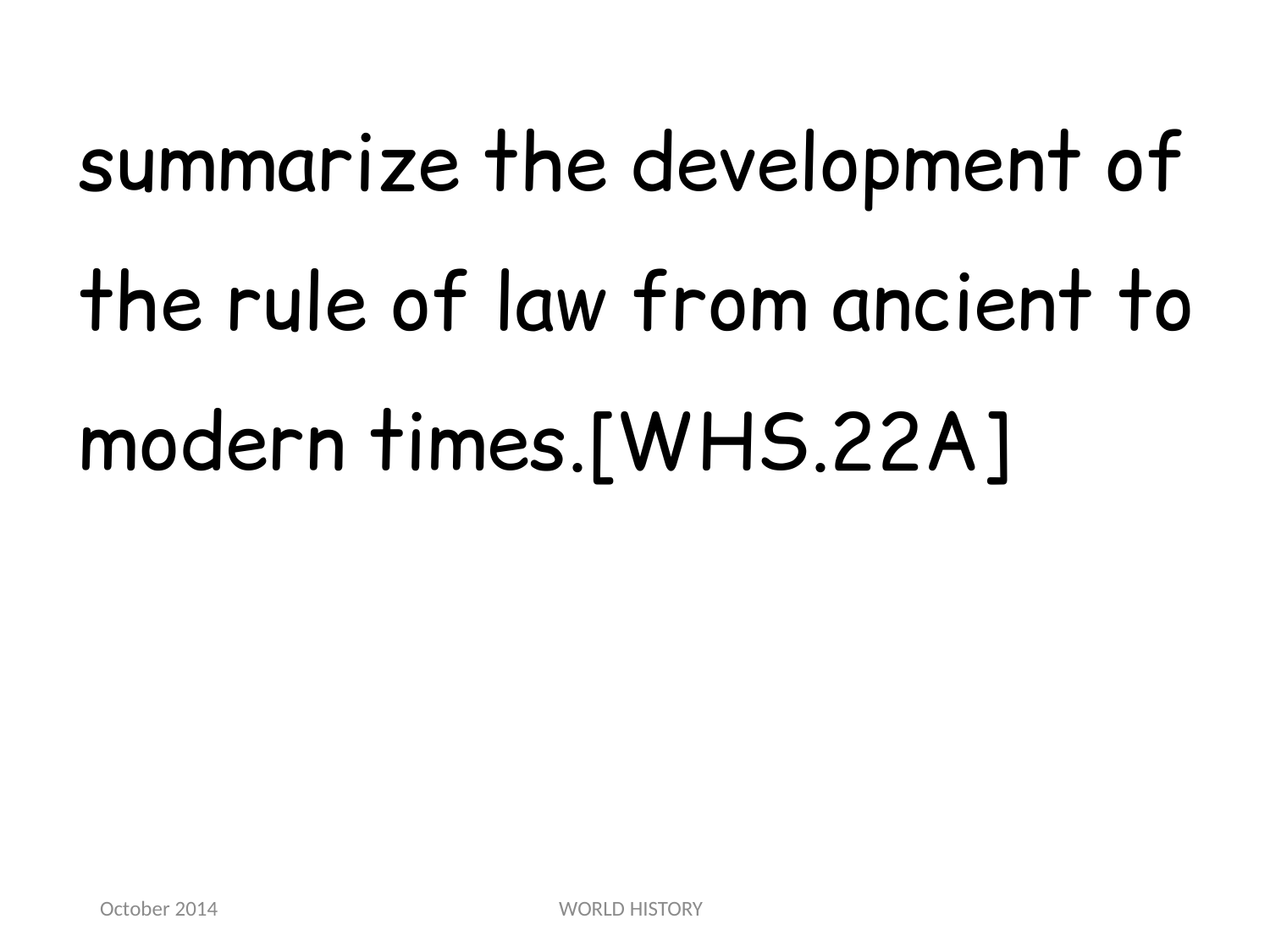

summarize the development of the rule of law from ancient to modern times.[WHS.22A]
October 2014
WORLD HISTORY